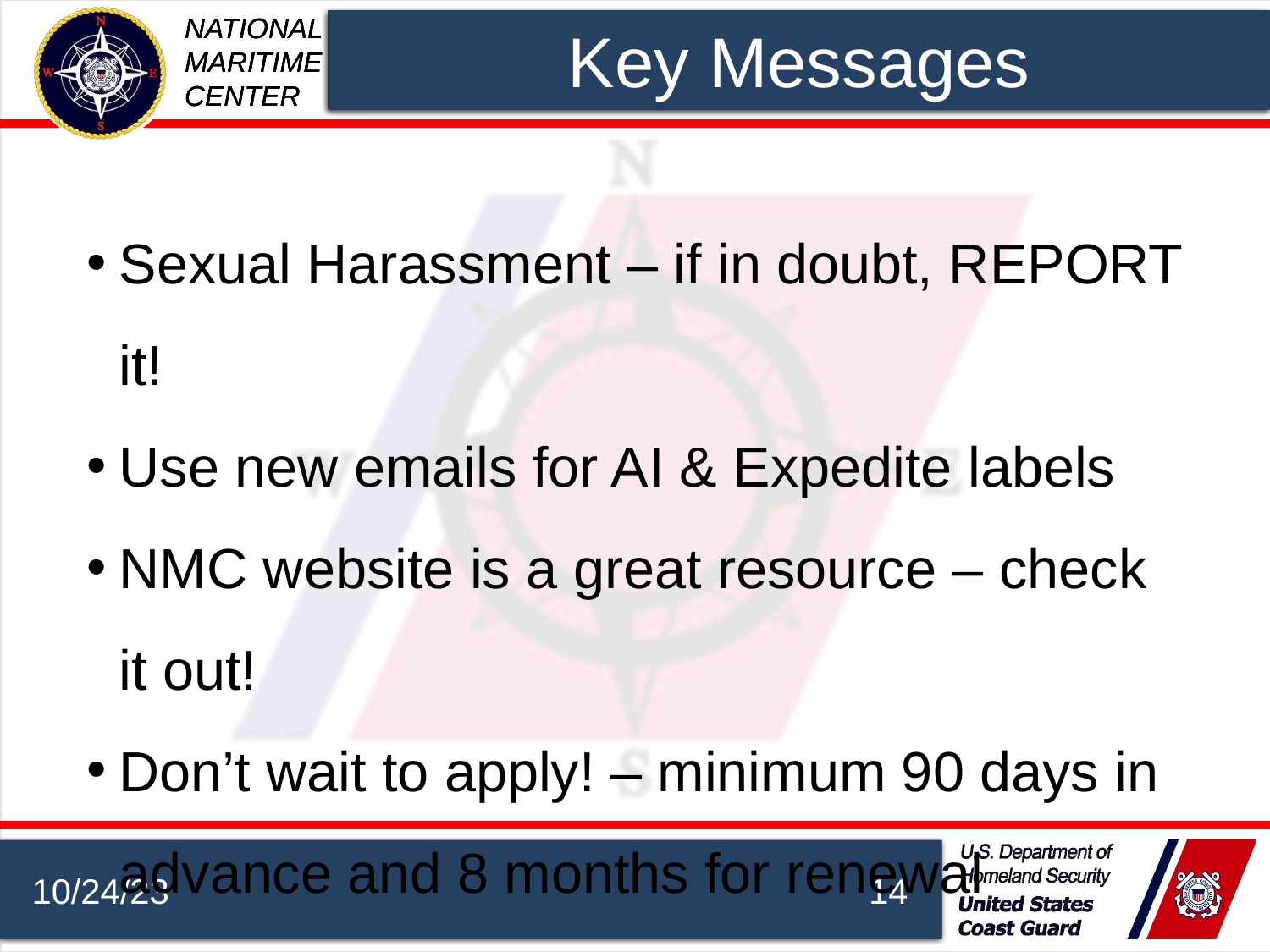

Key Messages
Sexual Harassment – if in doubt, REPORT it!
Use new emails for AI & Expedite labels
NMC website is a great resource – check it out!
Don’t wait to apply! – minimum 90 days in advance and 8 months for renewal